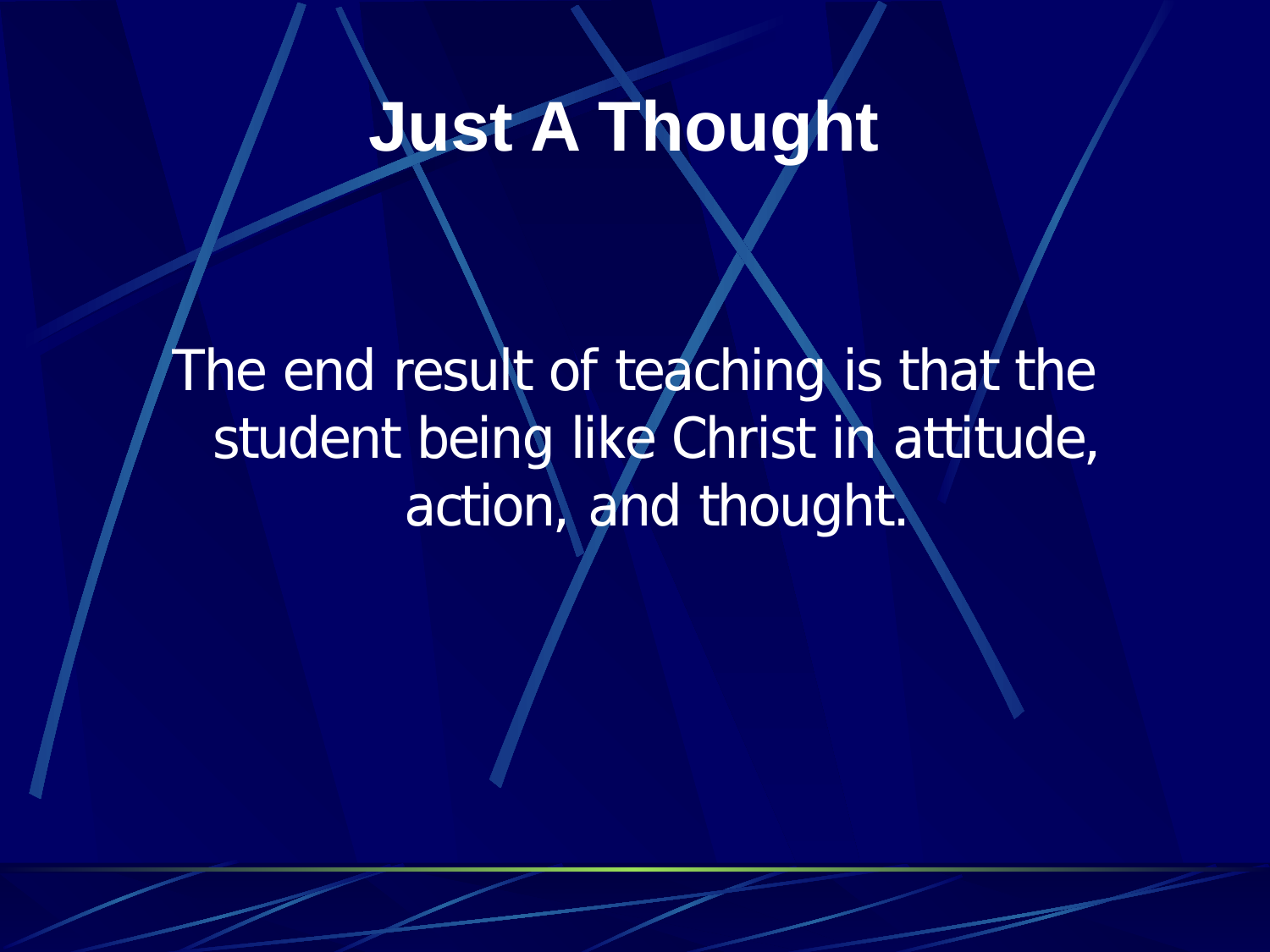

# Just A Thought
The end result of teaching is that the student being like Christ in attitude, action, and thought.